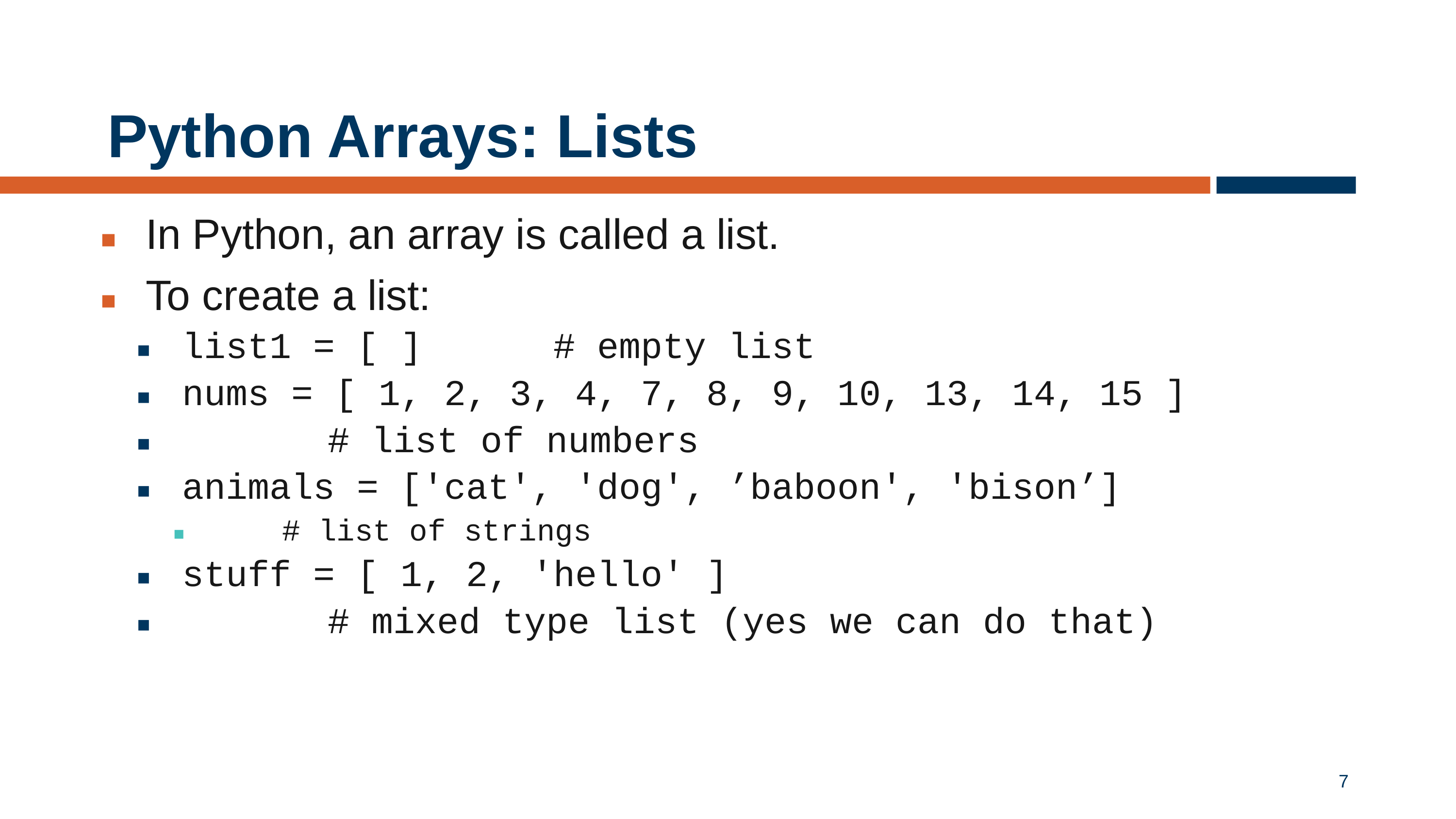

# Python Arrays: Lists
In Python, an array is called a list.
To create a list:
list1 = [ ]      # empty list
nums = [ 1, 2, 3, 4, 7, 8, 9, 10, 13, 14, 15 ]
		# list of numbers
animals = ['cat', 'dog', ’baboon', 'bison’]
	# list of strings
stuff = [ 1, 2, 'hello' ]
		# mixed type list (yes we can do that)
7